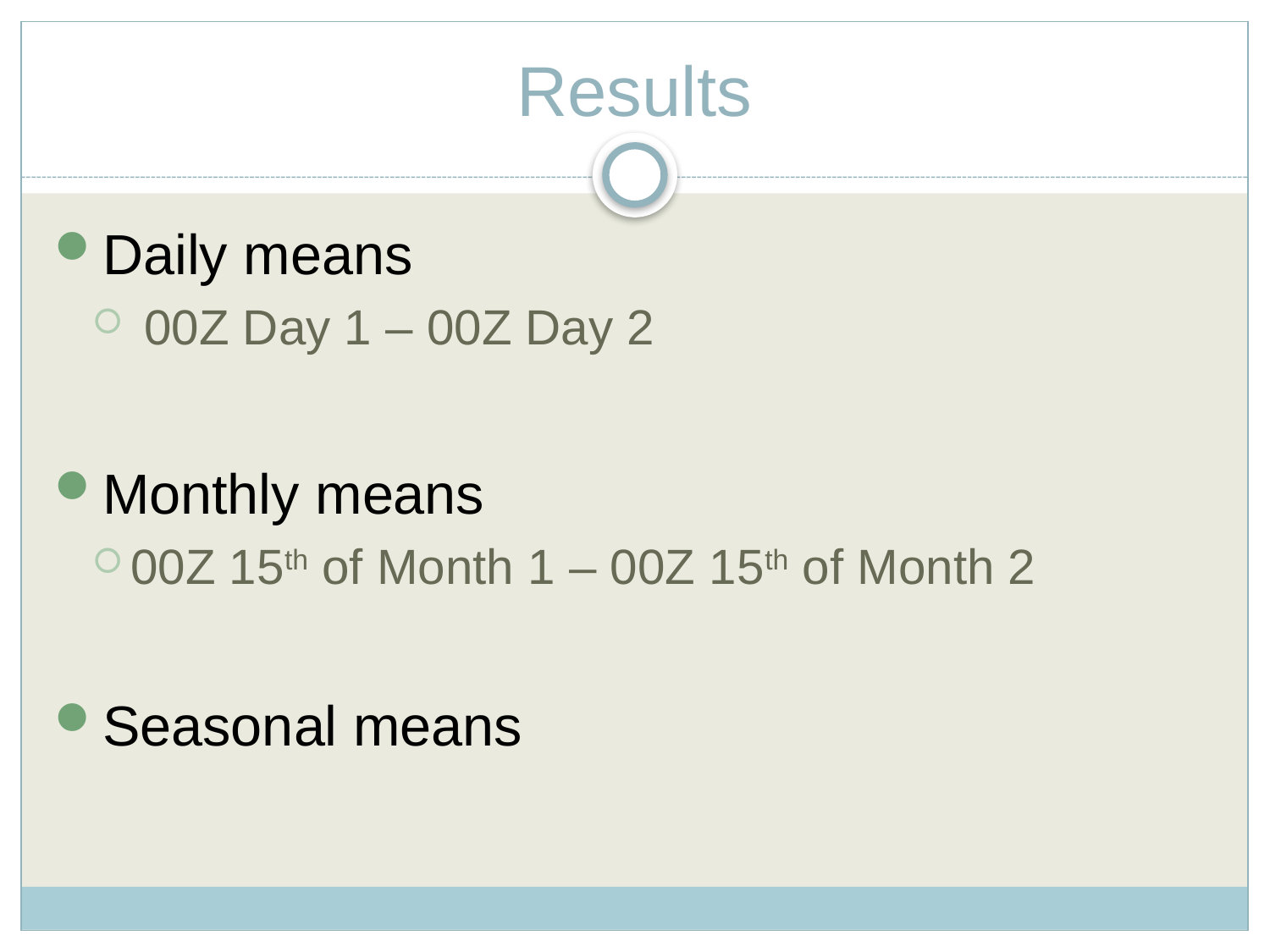

# Results
Daily means
 00Z Day 1 – 00Z Day 2

Monthly means
00Z 15th of Month 1 – 00Z 15th of Month 2

Seasonal means